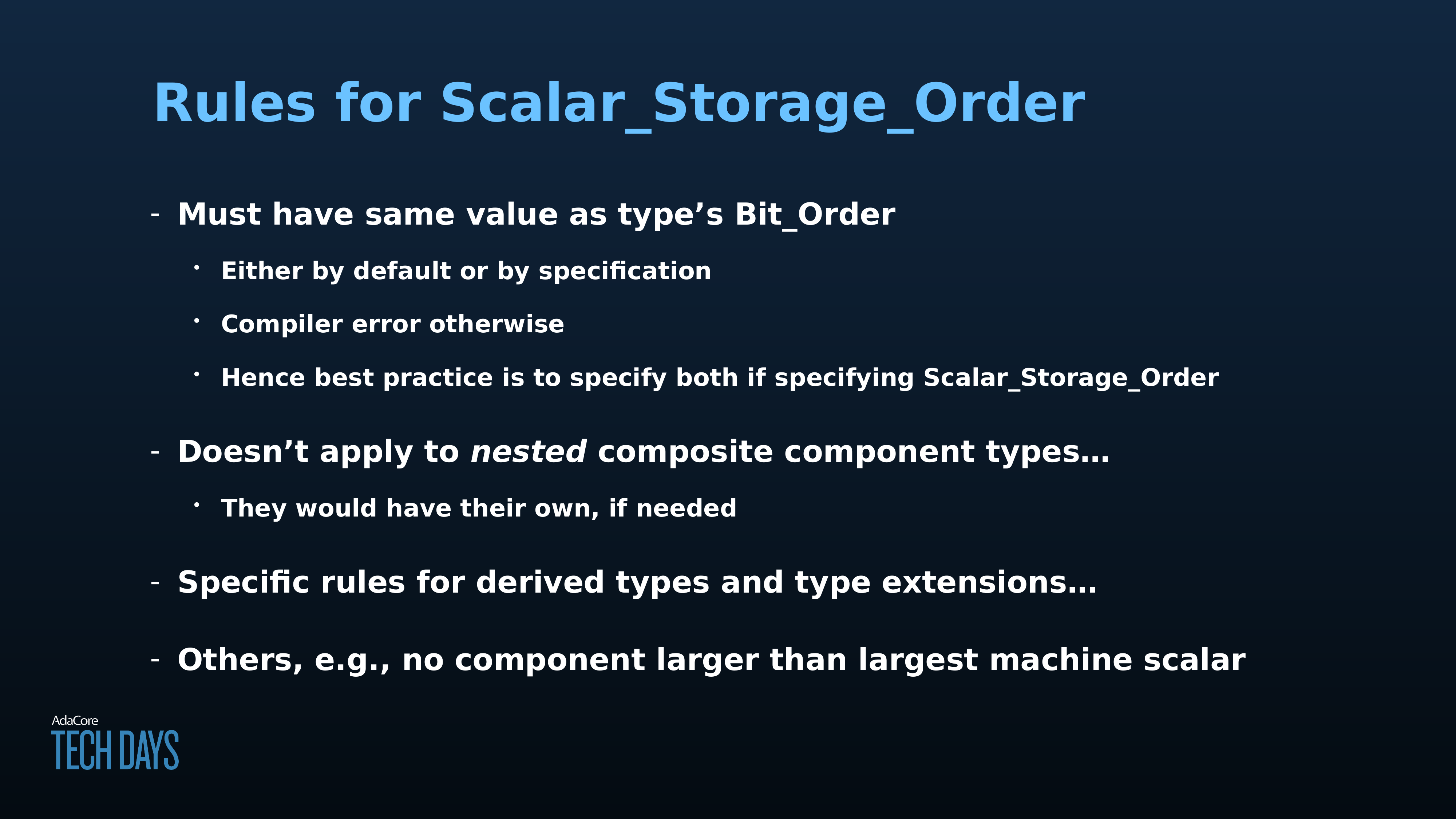

# Rules for Scalar_Storage_Order
Must have same value as type’s Bit_Order
Either by default or by specification
Compiler error otherwise
Hence best practice is to specify both if specifying Scalar_Storage_Order
Doesn’t apply to nested composite component types…
They would have their own, if needed
Specific rules for derived types and type extensions…
Others, e.g., no component larger than largest machine scalar